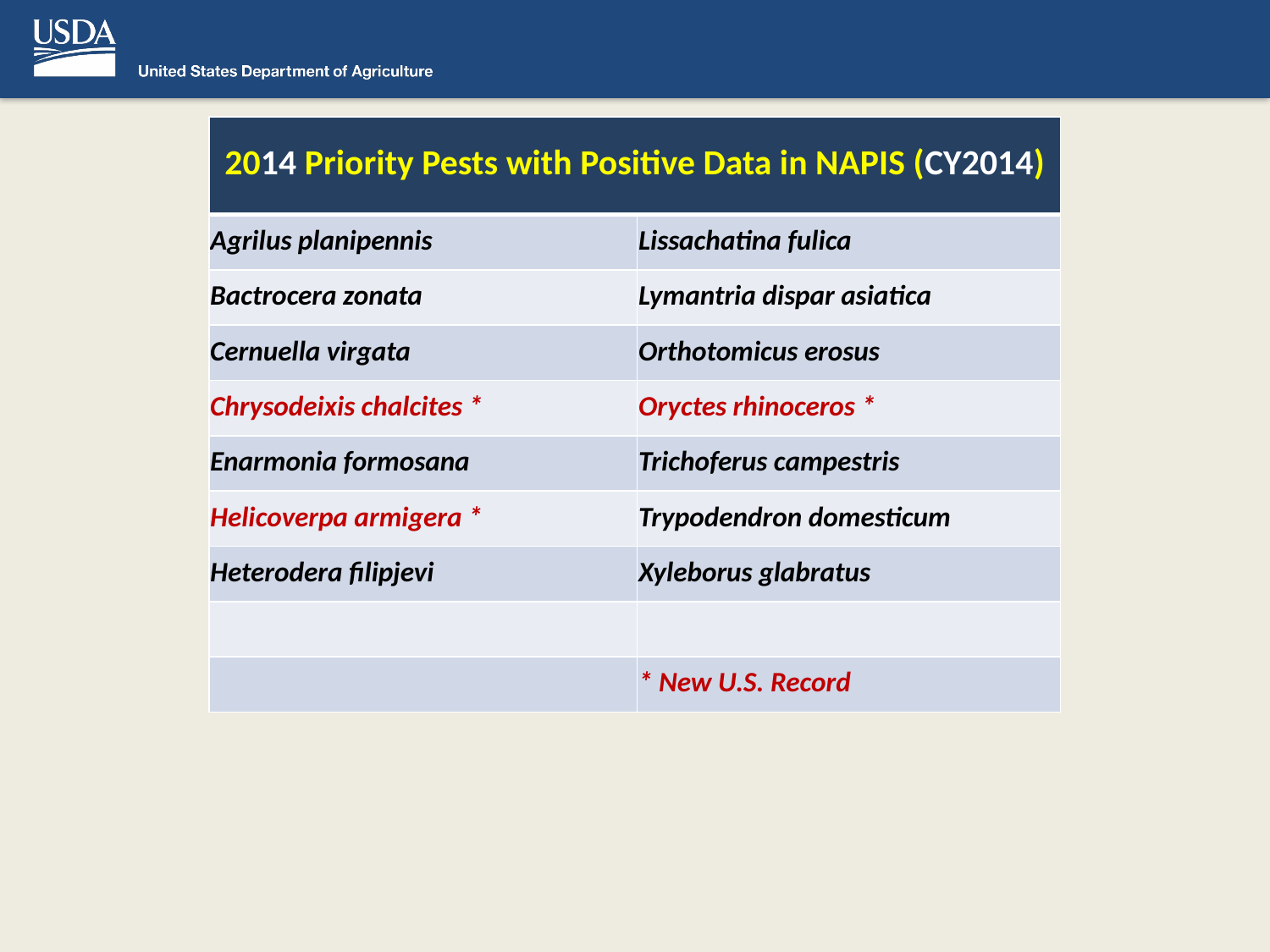

| 2014 Priority Pests with Positive Data in NAPIS (CY2014) |  |
| --- | --- |
| Agrilus planipennis | Lissachatina fulica |
| Bactrocera zonata | Lymantria dispar asiatica |
| Cernuella virgata | Orthotomicus erosus |
| Chrysodeixis chalcites \* | Oryctes rhinoceros \* |
| Enarmonia formosana | Trichoferus campestris |
| Helicoverpa armigera \* | Trypodendron domesticum |
| Heterodera filipjevi | Xyleborus glabratus |
|  |  |
|  | \* New U.S. Record |